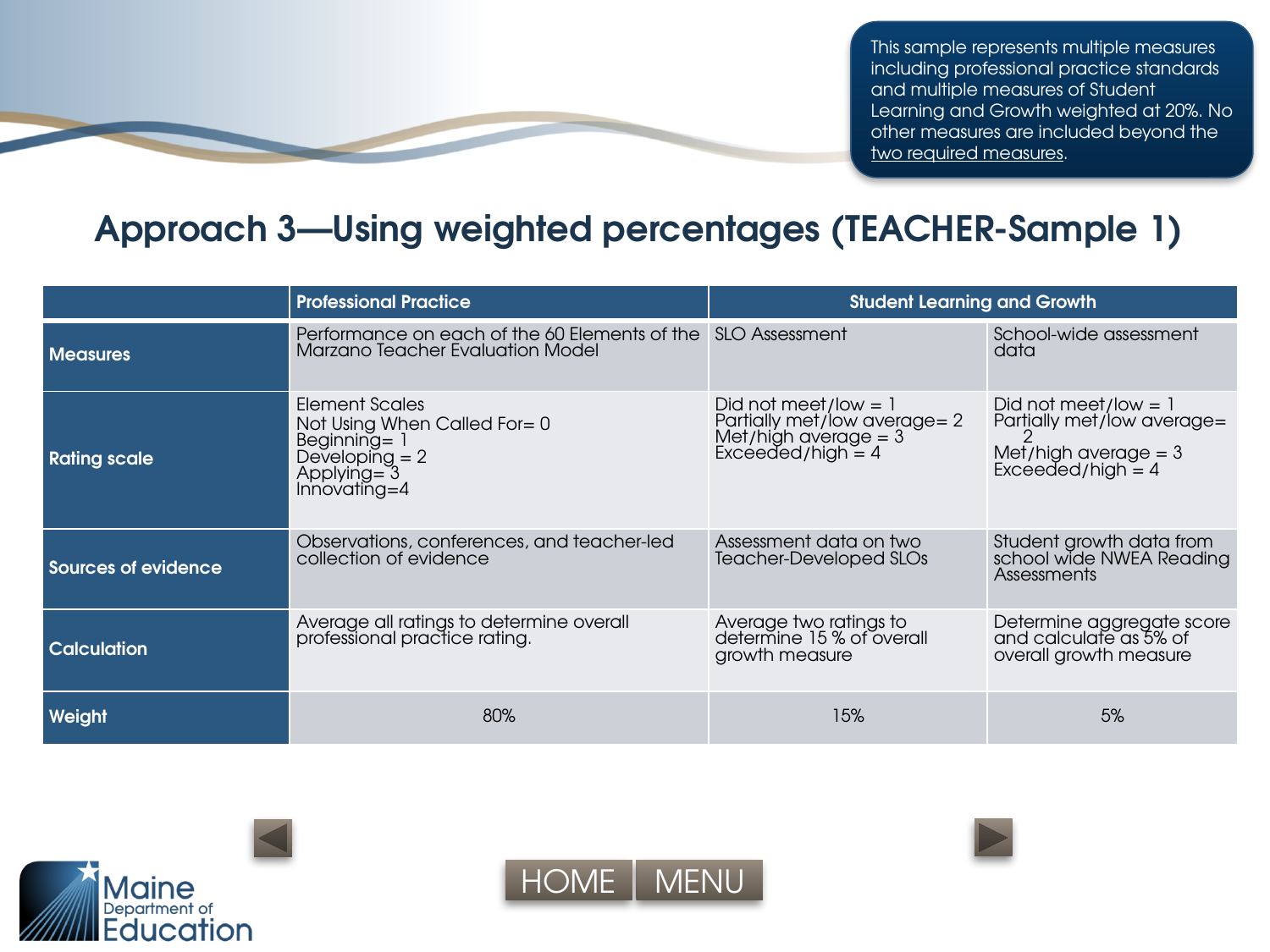

This sample represents multiple measures including professional practice standards and multiple measures of Student Learning and Growth weighted at 20%. No other measures are included beyond the two required measures.
# Approach 3—Using weighted percentages (TEACHER-Sample 1)
|  | Professional Practice | Student Learning and Growth |  |
| --- | --- | --- | --- |
| Measures | Performance on each of the 60 Elements of the Marzano Teacher Evaluation Model | SLO Assessment | School-wide assessment data |
| Rating scale | Element Scales Not Using When Called For= 0 Beginning= 1 Developing = 2 Applying= 3 Innovating=4 | Did not meet/low = 1 Partially met/low average= 2 Met/high average = 3 Exceeded/high = 4 | Did not meet/low = 1 Partially met/low average= 2 Met/high average = 3 Exceeded/high = 4 |
| Sources of evidence | Observations, conferences, and teacher-led collection of evidence | Assessment data on two Teacher-Developed SLOs | Student growth data from school wide NWEA Reading Assessments |
| Calculation | Average all ratings to determine overall professional practice rating. | Average two ratings to determine 15 % of overall growth measure | Determine aggregate score and calculate as 5% of overall growth measure |
| Weight | 80% | 15% | 5% |